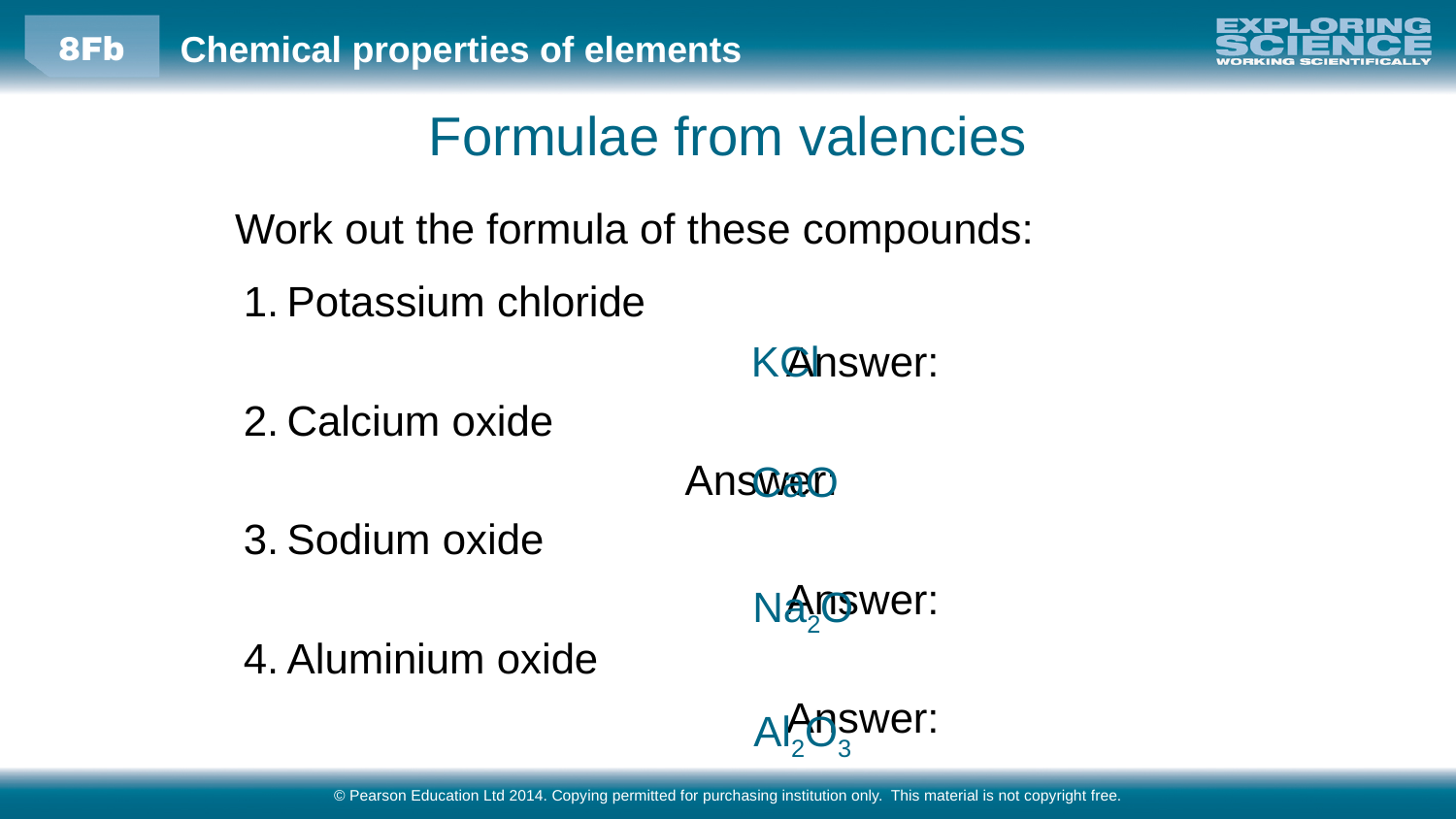

Formulae from valencies
Work out the formula of these compounds:
Potassium chloride
				Answer:
Calcium oxide
			Answer:
Sodium oxide
				Answer:
Aluminium oxide
				Answer:
KCl
CaO
Na2O
Al2O3
© Pearson Education Ltd 2014. Copying permitted for purchasing institution only.  This material is not copyright free.